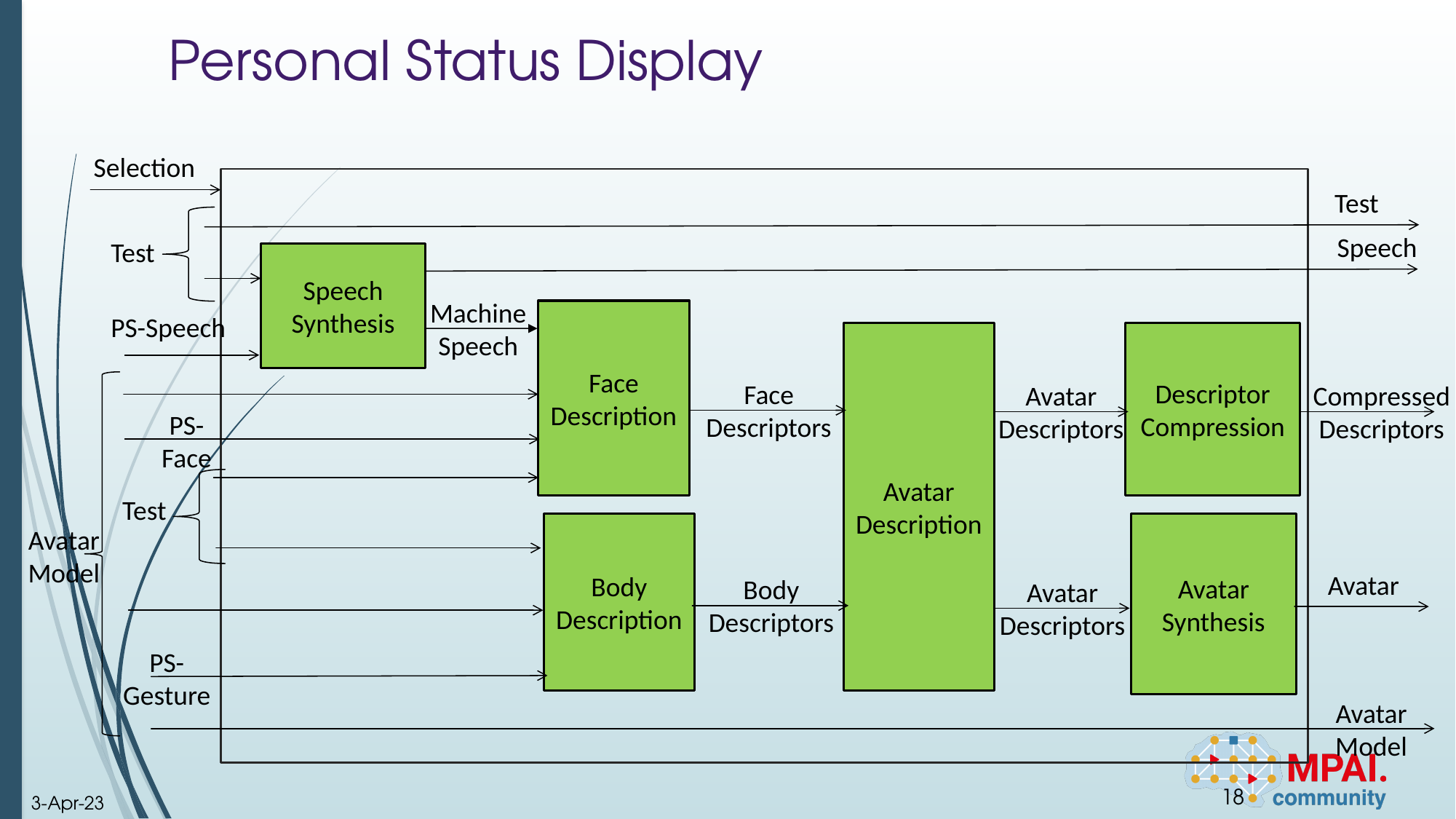

# Personal Status Display
Selection

Test

Speech
Test
Speech Synthesis
Machine
Speech
Face Description
PS-Speech
Descriptor
Compression
Avatar
Description

Face
Descriptors
Compressed
Descriptors
Avatar
Descriptors
PS-
Face

Test
Avatar Synthesis
Body Description
Avatar
Model
Avatar
Body
Descriptors
Avatar
Descriptors
PS-
Gesture
Avatar
Model
18
3-Apr-23